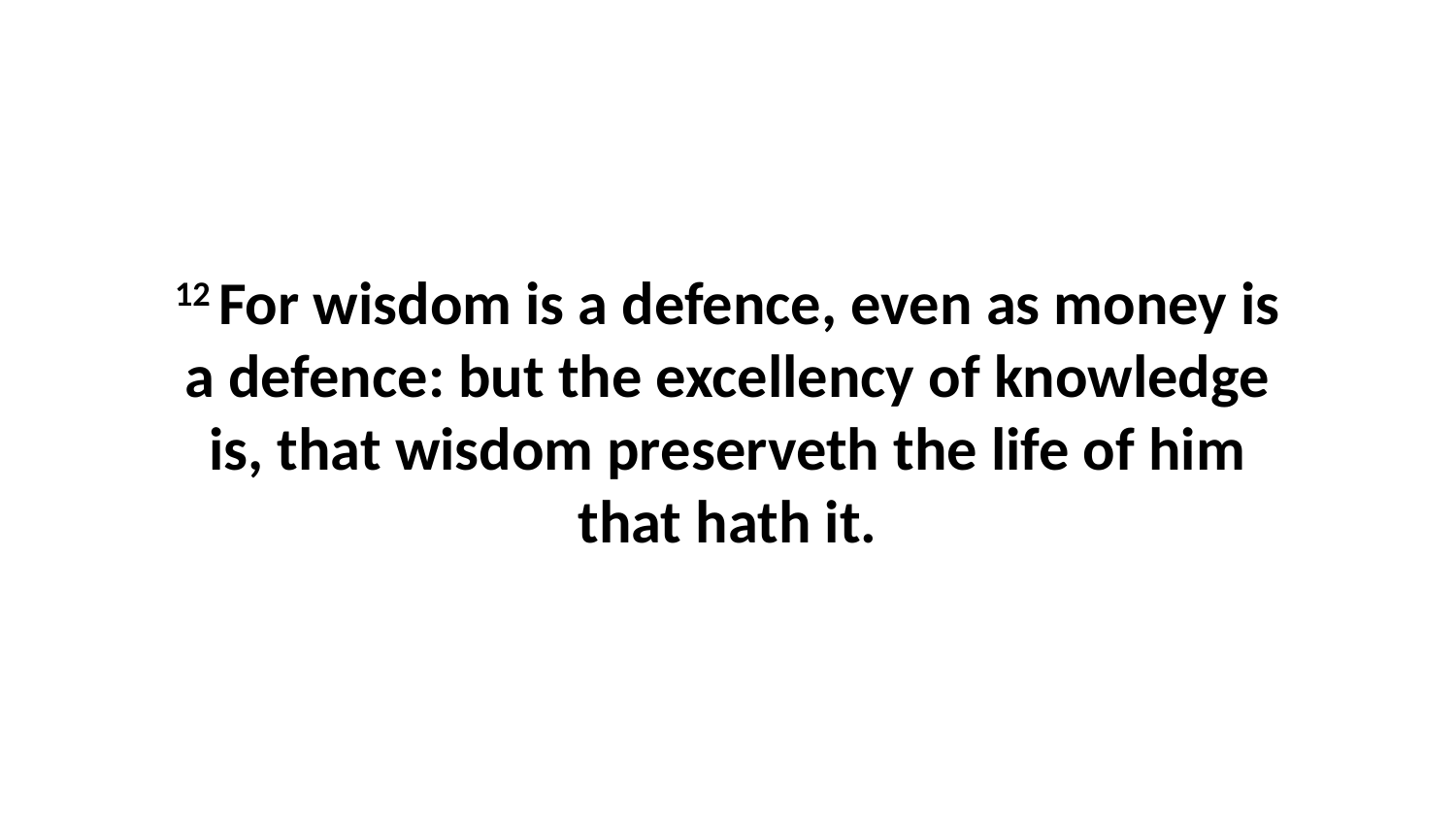

12 For wisdom is a defence, even as money is a defence: but the excellency of knowledge is, that wisdom preserveth the life of him that hath it.